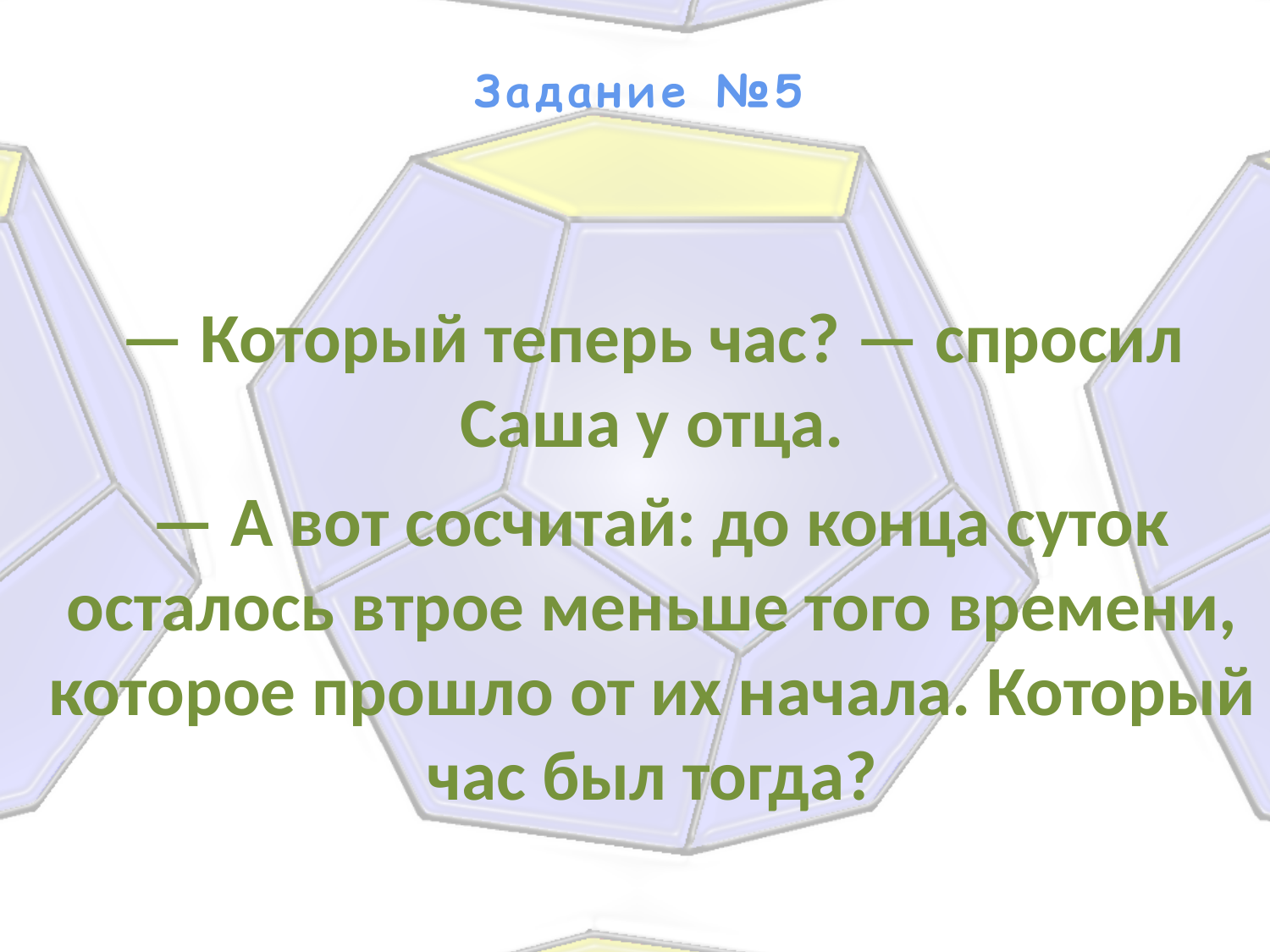

# Задание №5
— Который теперь час? — спросил Саша у отца.
 — А вот сосчитай: до конца суток осталось втрое меньше того времени, которое прошло от их начала. Который час был тогда?